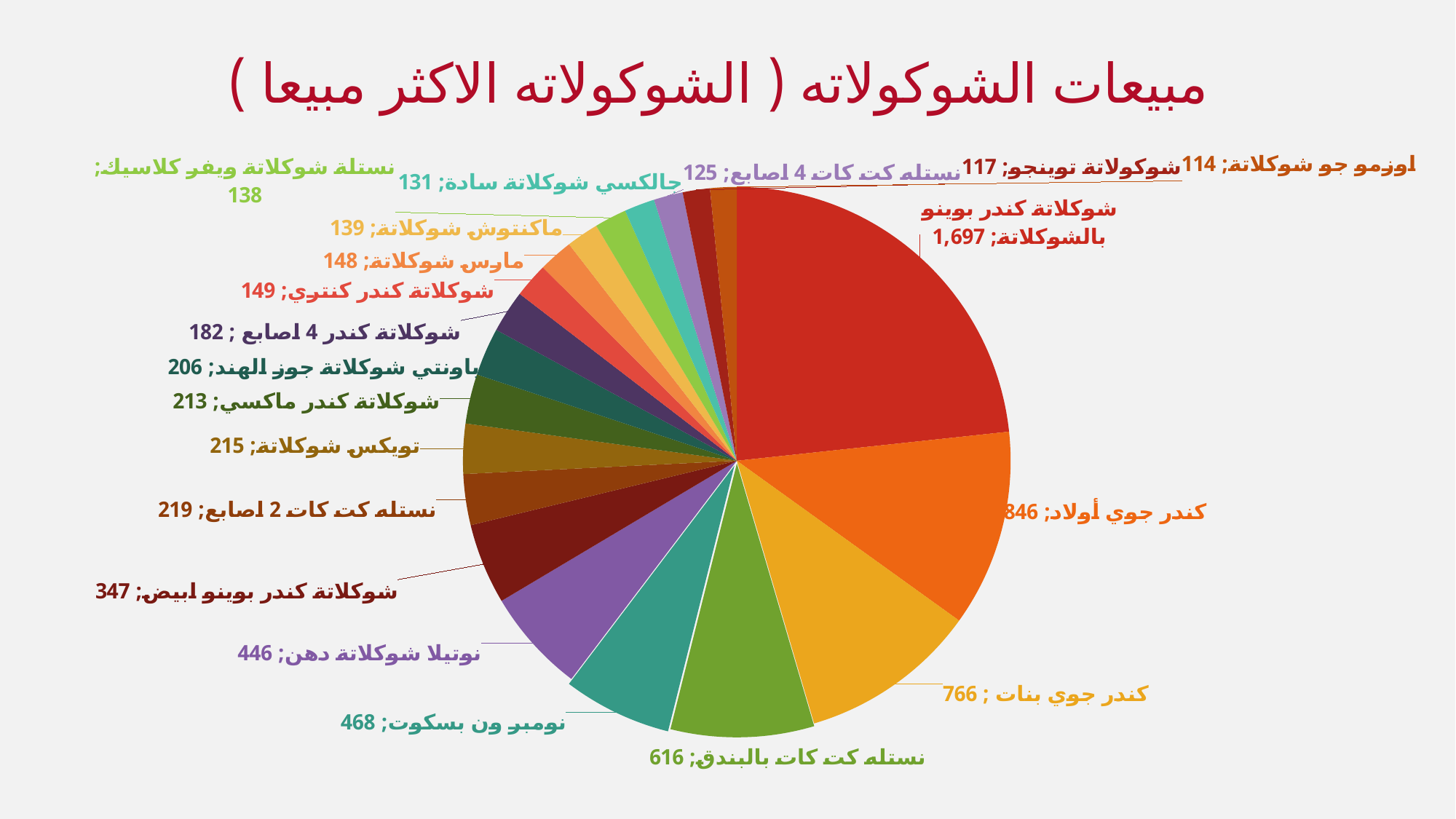

# مبيعات الشوكولاته ( الشوكولاته الاكثر مبيعا )

### Chart:

| Category | ItemFrequincy  |
|---|---|
| شوكلاتة كندر بوينو بالشوكلاتة | 1697.0 |
| كندر جوي أولاد | 846.0 |
| كندر جوي بنات  | 766.0 |
| نستله كت كات بالبندق | 616.0 |
| نومبر ون بسكوت | 468.0 |
| نوتيلا شوكلاتة دهن | 446.0 |
| شوكلاتة كندر بوينو ابيض | 347.0 |
| نستله كت كات 2 اصابع | 219.0 |
| تويكس شوكلاتة | 215.0 |
| شوكلاتة كندر ماكسي | 213.0 |
| باونتي شوكلاتة جوز الهند | 206.0 |
| شوكلاتة كندر 4 اصابع  | 182.0 |
| شوكلاتة كندر كنتري | 149.0 |
| مارس شوكلاتة | 148.0 |
| ماكنتوش شوكلاتة | 139.0 |
| نستلة شوكلاتة ويفر كلاسيك | 138.0 |
| جالكسي شوكلاتة سادة | 131.0 |
| نستله كت كات 4 اصابع | 125.0 |
| شوكولاتة توينجو | 117.0 |
| اوزمو جو شوكلاتة | 114.0 |